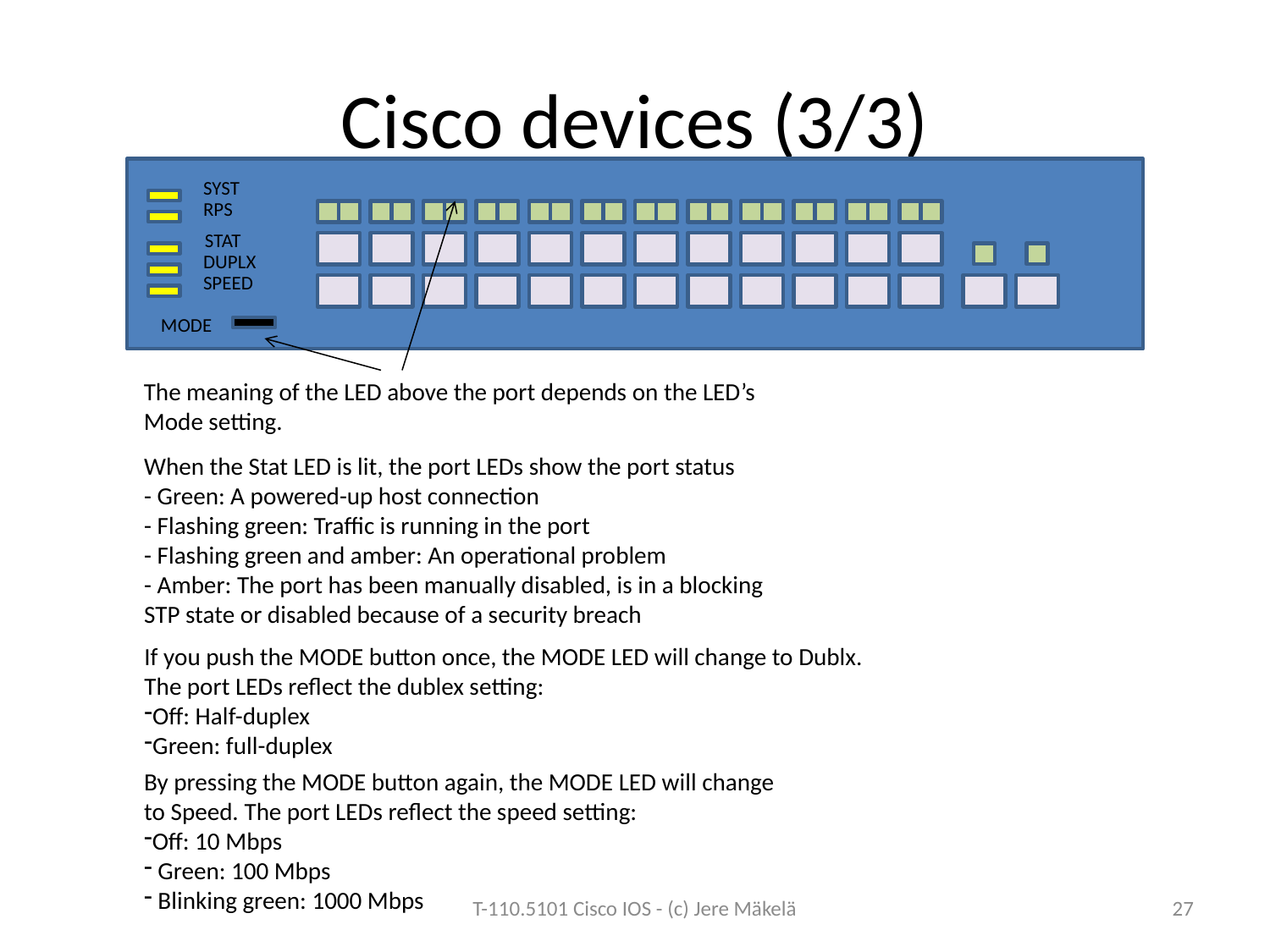

# Cisco devices (3/3)

SYST

RPS

STAT

DUPLX

SPEED

MODE

The meaning of the LED above the port depends on the LED’s
Mode setting.
When the Stat LED is lit, the port LEDs show the port status
- Green: A powered-up host connection
- Flashing green: Traffic is running in the port
- Flashing green and amber: An operational problem
- Amber: The port has been manually disabled, is in a blocking
STP state or disabled because of a security breach
If you push the MODE button once, the MODE LED will change to Dublx.
The port LEDs reflect the dublex setting:
Off: Half-duplex
Green: full-duplex
By pressing the MODE button again, the MODE LED will change
to Speed. The port LEDs reflect the speed setting:
Off: 10 Mbps
 Green: 100 Mbps
 Blinking green: 1000 Mbps

T-110.5101 Cisco IOS - (c) Jere Mäkelä
27